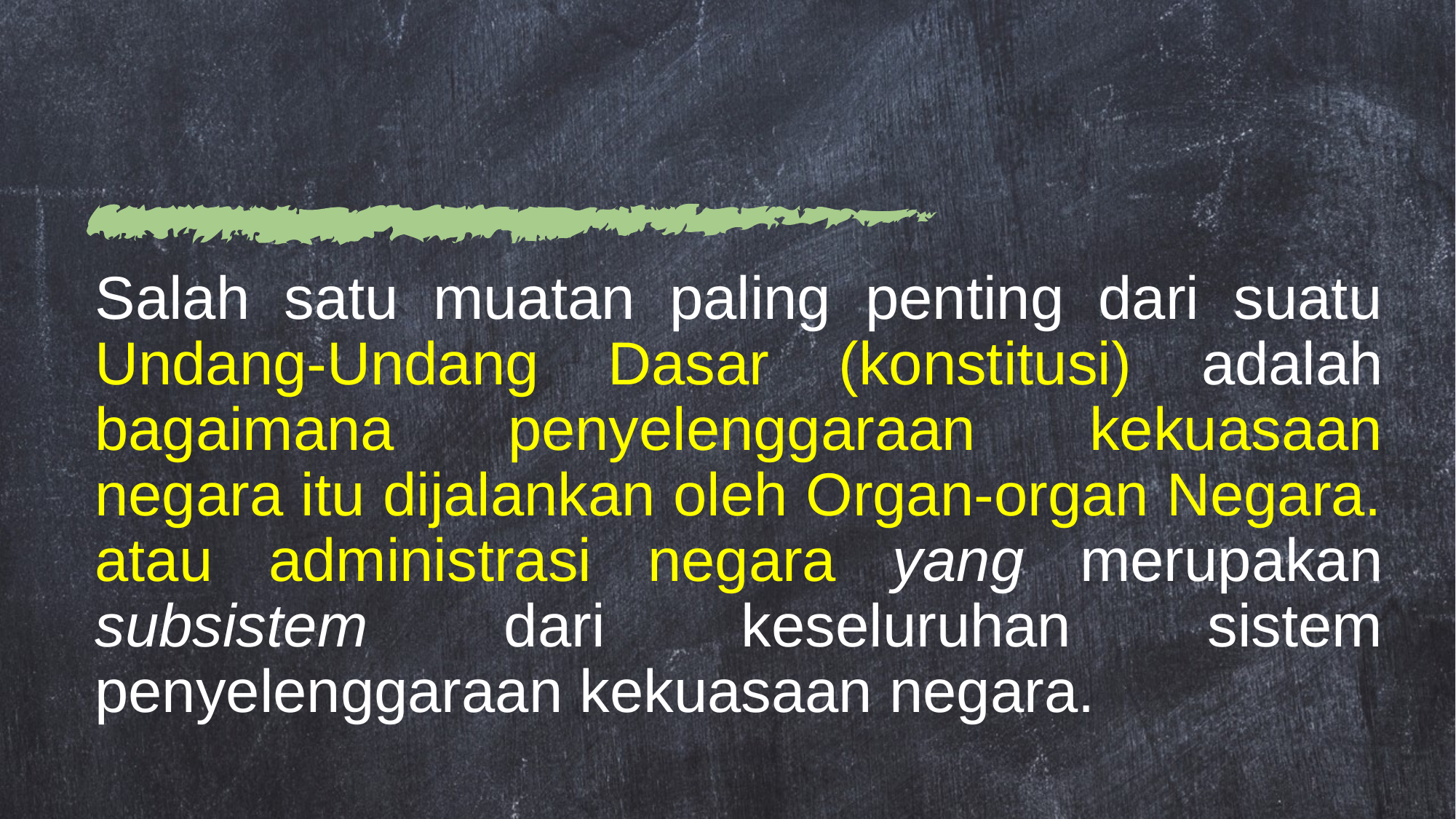

Salah satu muatan paling penting dari suatu Undang-Undang Dasar (konstitusi) adalah bagaimana penyelenggaraan kekuasaan negara itu dijalankan oleh Organ-organ Negara. atau administrasi negara yang merupakan subsistem dari keseluruhan sistem penyelenggaraan kekuasaan negara.